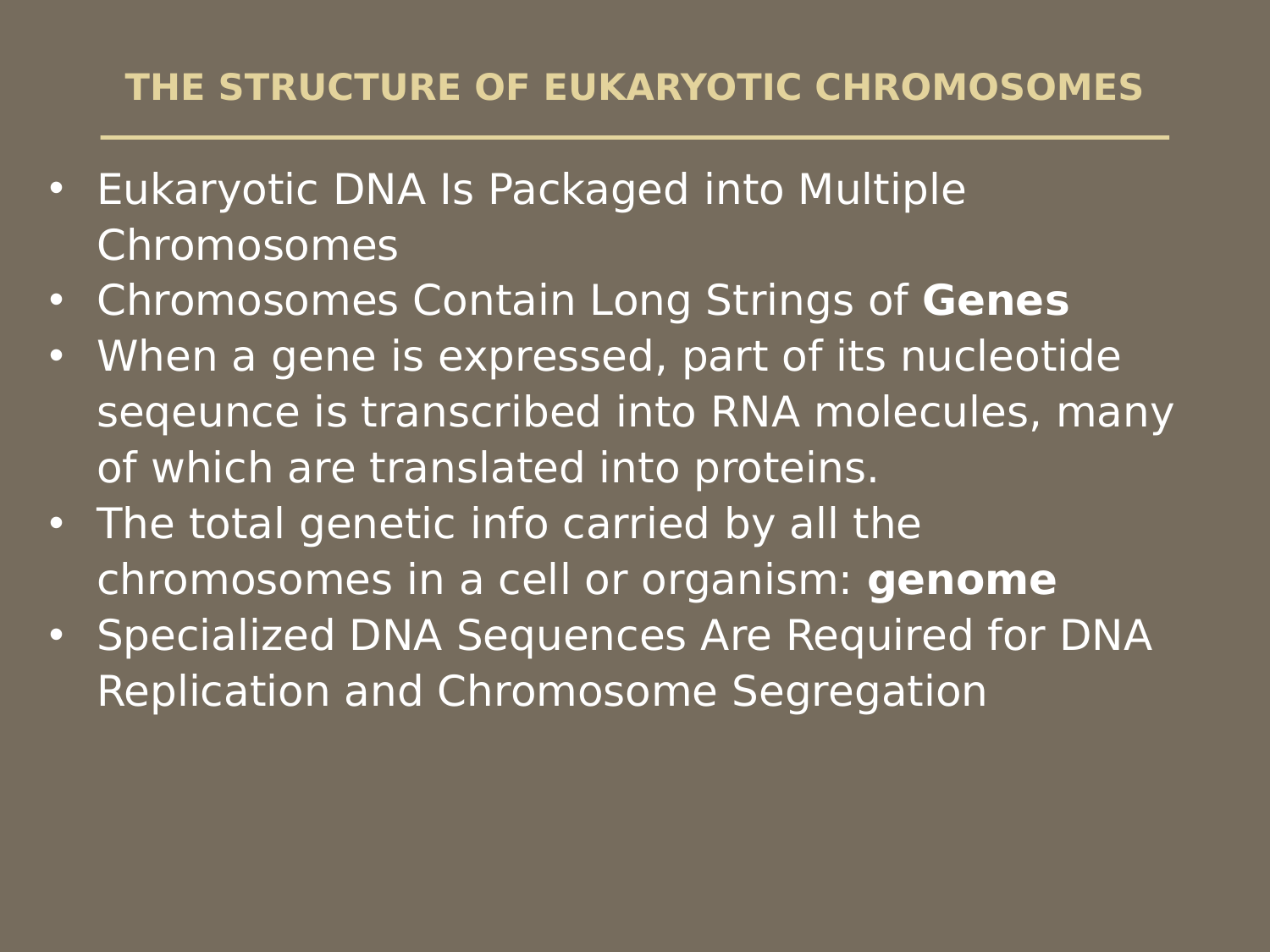

# THE STRUCTURE OF EUKARYOTIC CHROMOSOMES
Eukaryotic DNA Is Packaged into Multiple Chromosomes
Chromosomes Contain Long Strings of Genes
When a gene is expressed, part of its nucleotide seqeunce is transcribed into RNA molecules, many of which are translated into proteins.
The total genetic info carried by all the chromosomes in a cell or organism: genome
Specialized DNA Sequences Are Required for DNA Replication and Chromosome Segregation